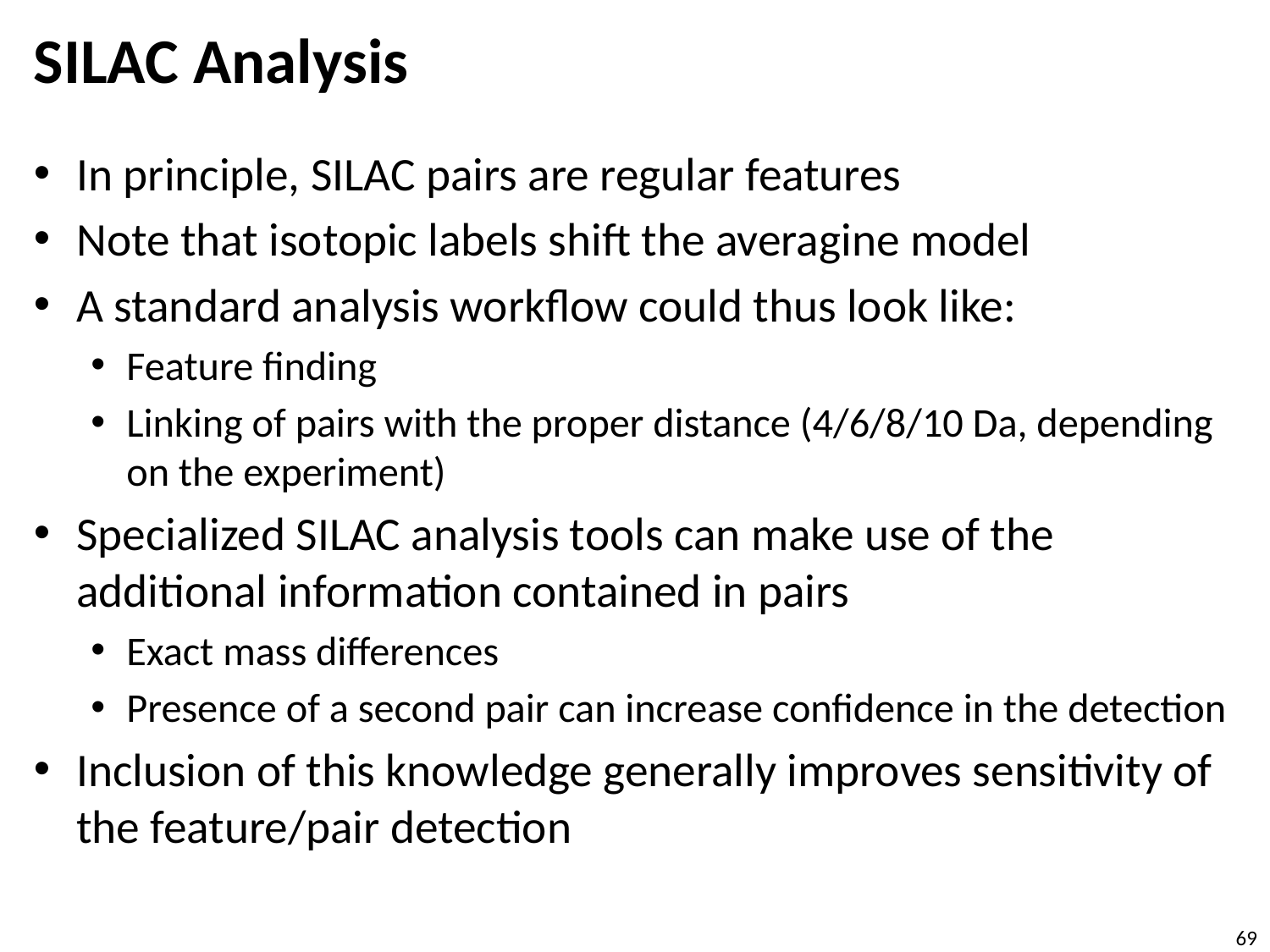

# SILAC Analysis
In principle, SILAC pairs are regular features
Note that isotopic labels shift the averagine model
A standard analysis workflow could thus look like:
Feature finding
Linking of pairs with the proper distance (4/6/8/10 Da, depending on the experiment)
Specialized SILAC analysis tools can make use of the additional information contained in pairs
Exact mass differences
Presence of a second pair can increase confidence in the detection
Inclusion of this knowledge generally improves sensitivity of the feature/pair detection
69